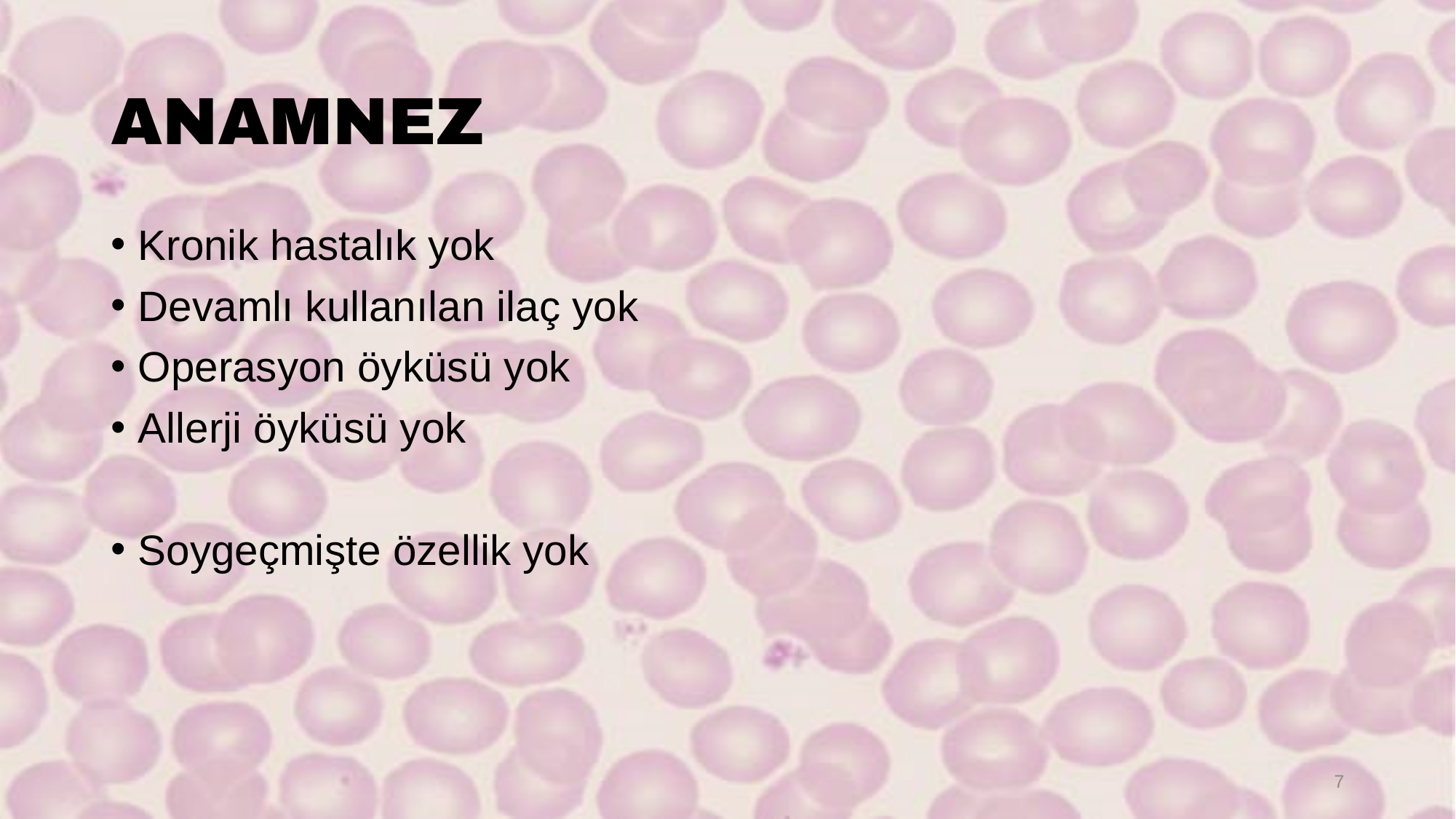

# ANAMNEZ
Kronik hastalık yok
Devamlı kullanılan ilaç yok
Operasyon öyküsü yok
Allerji öyküsü yok

Soygeçmişte özellik yok

7